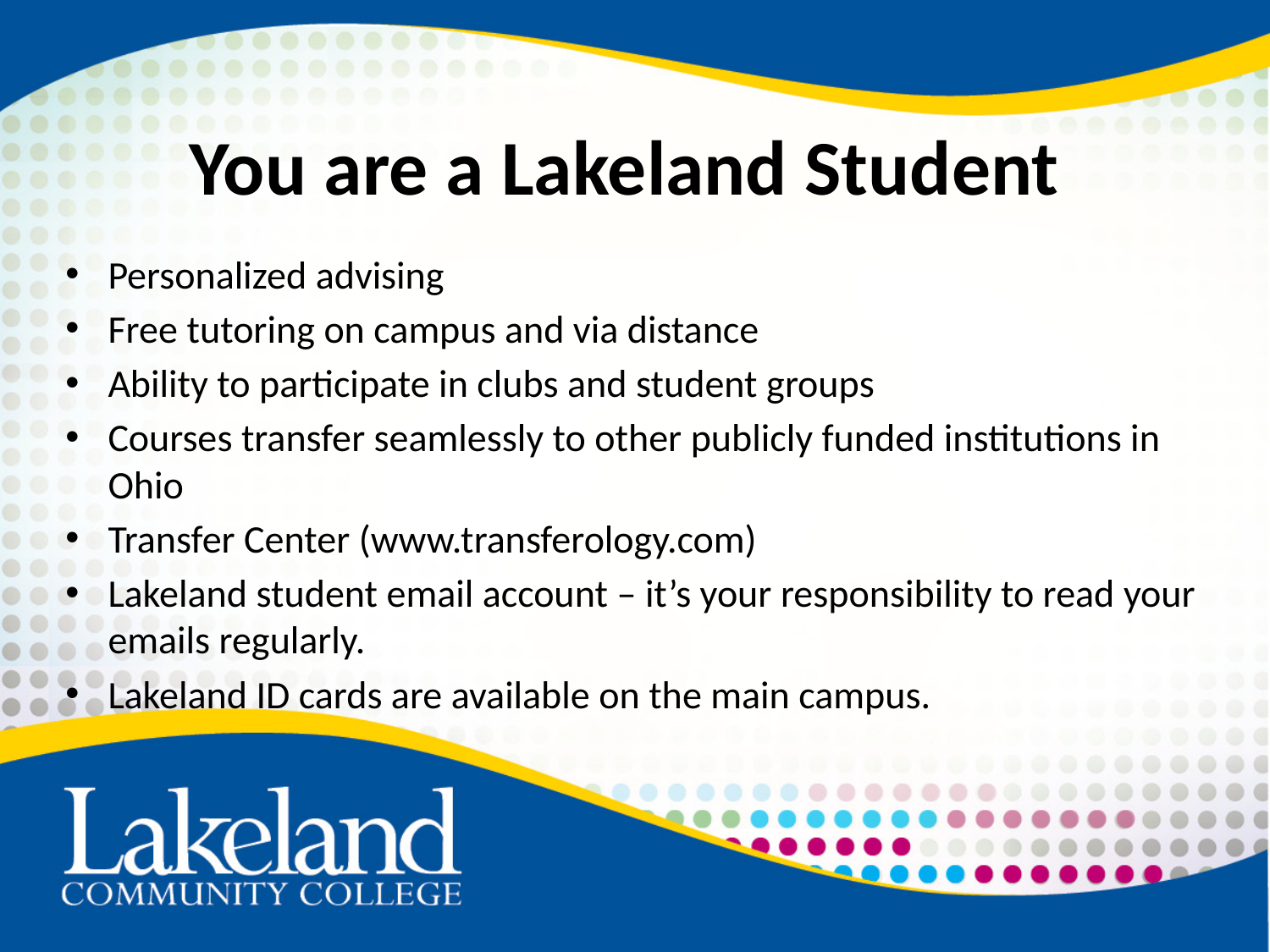

# You are a Lakeland Student
Personalized advising
Free tutoring on campus and via distance
Ability to participate in clubs and student groups
Courses transfer seamlessly to other publicly funded institutions in Ohio
Transfer Center (www.transferology.com)
Lakeland student email account – it’s your responsibility to read your emails regularly.
Lakeland ID cards are available on the main campus.